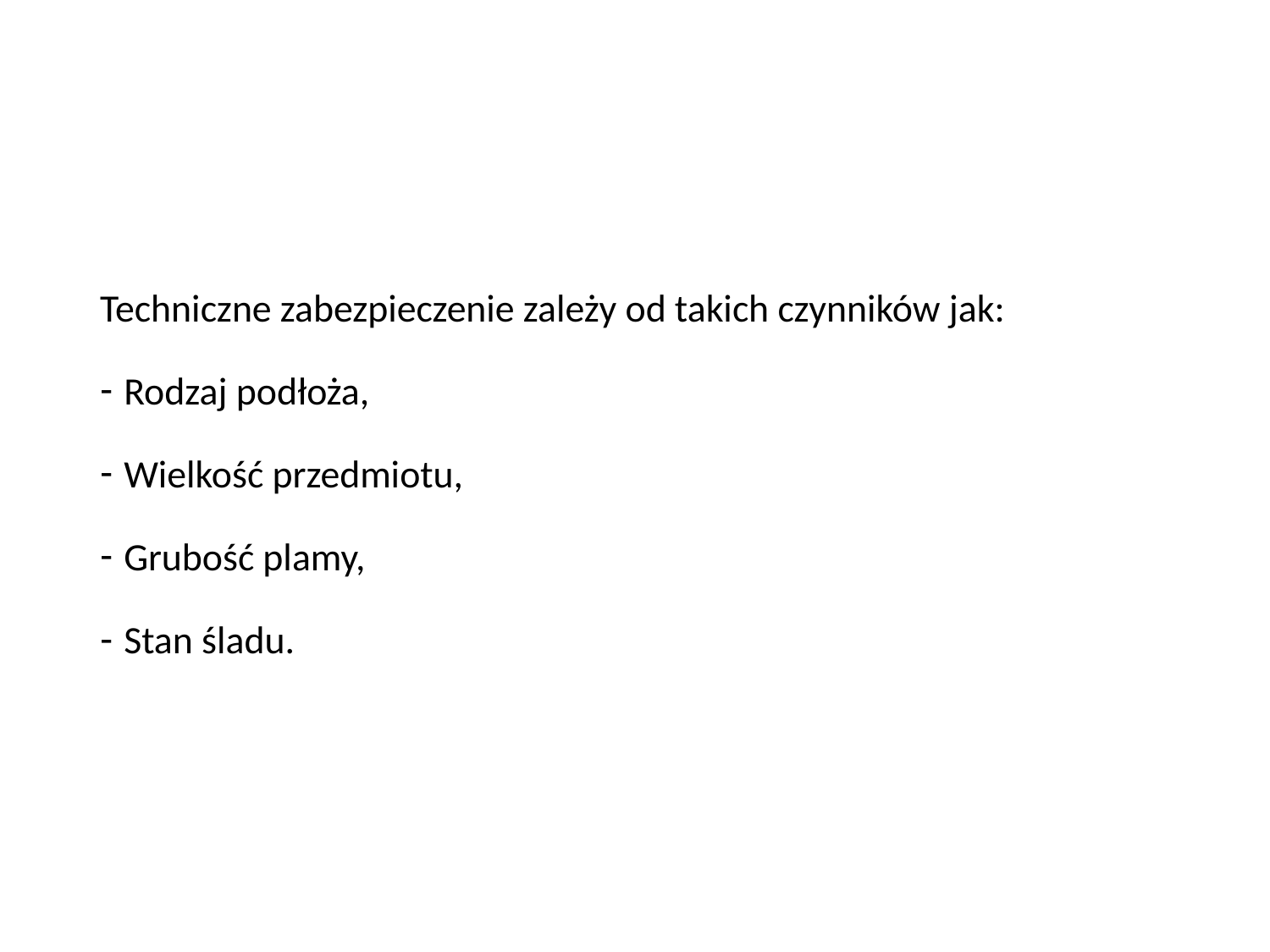

Techniczne zabezpieczenie zależy od takich czynników jak:
Rodzaj podłoża,
Wielkość przedmiotu,
Grubość plamy,
Stan śladu.